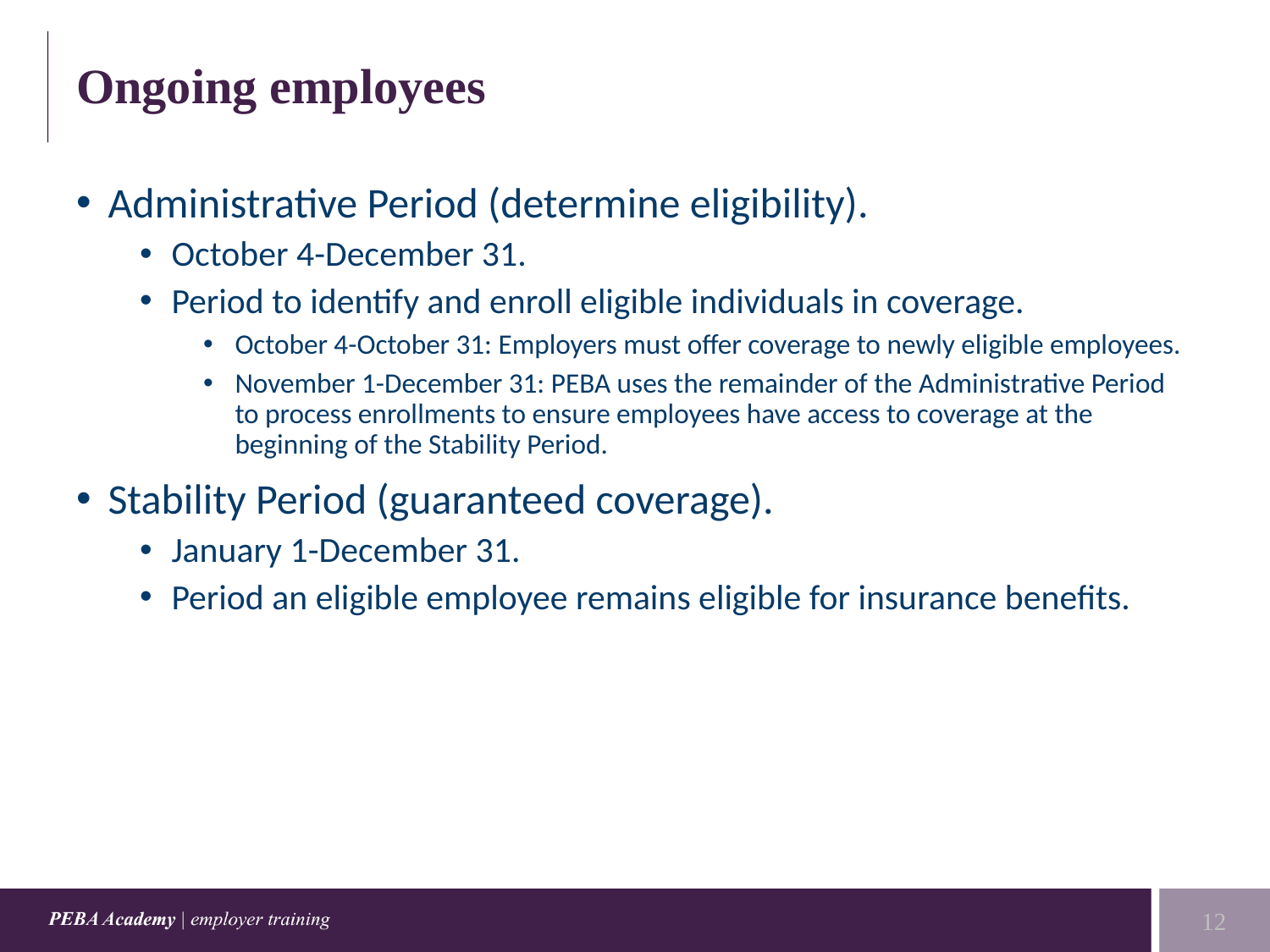

# Ongoing employees
Administrative Period (determine eligibility).
October 4-December 31.
Period to identify and enroll eligible individuals in coverage.
October 4-October 31: Employers must offer coverage to newly eligible employees.
November 1-December 31: PEBA uses the remainder of the Administrative Period to process enrollments to ensure employees have access to coverage at the beginning of the Stability Period.
Stability Period (guaranteed coverage).
January 1-December 31.
Period an eligible employee remains eligible for insurance benefits.
12